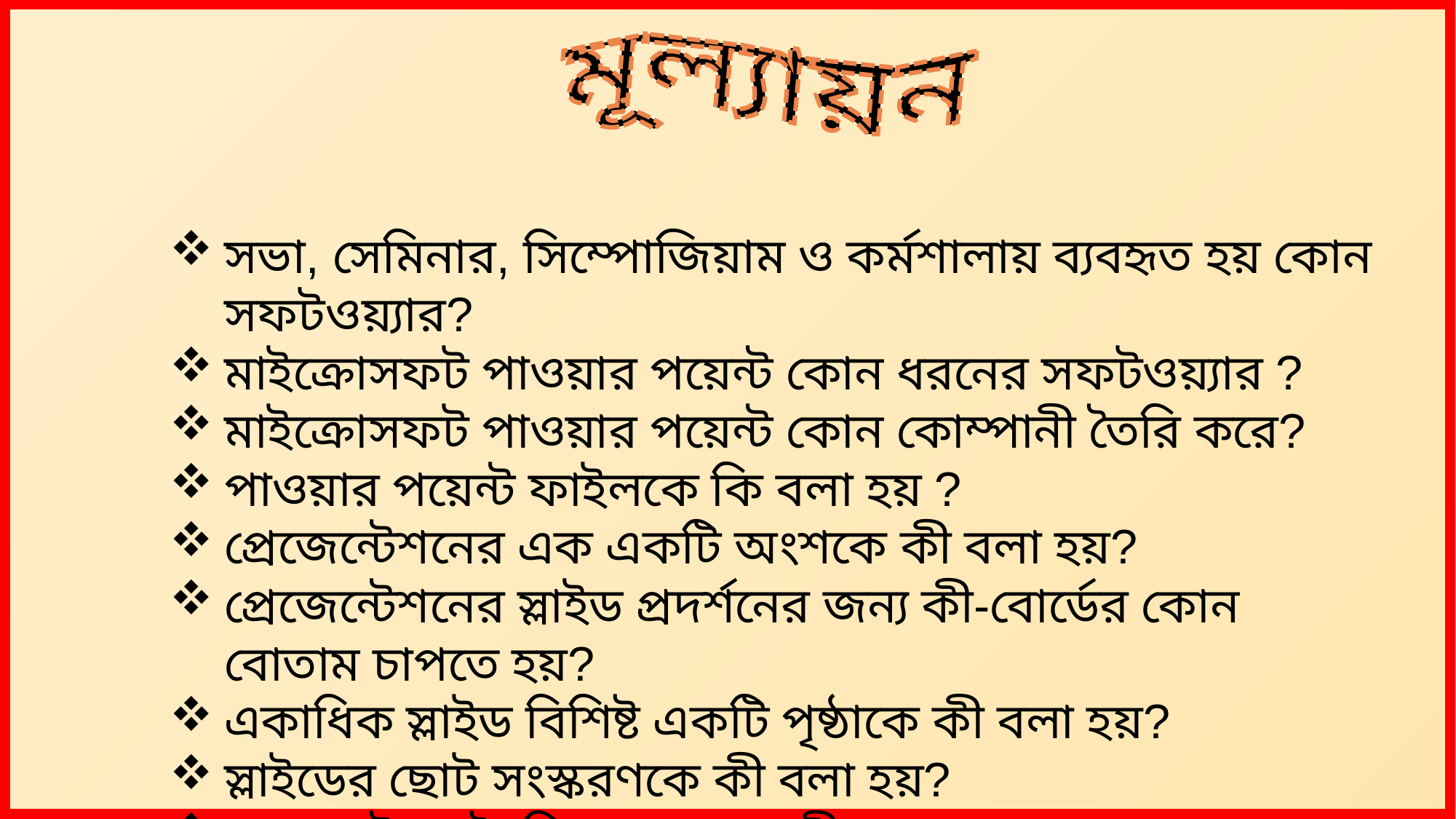

মূল্যায়ন

সভা, সেমিনার, সিম্পোজিয়াম ও কর্মশালায় ব্যবহৃত হয় কোন সফটওয়্যার?
মাইক্রোসফট পাওয়ার পয়েন্ট কোন ধরনের সফটওয়্যার ?
মাইক্রোসফট পাওয়ার পয়েন্ট কোন কোম্পানী তৈরি করে?
পাওয়ার পয়েন্ট ফাইলকে কি বলা হয় ?
প্রেজেন্টেশনের এক একটি অংশকে কী বলা হয়?
প্রেজেন্টেশনের স্লাইড প্রদর্শনের জন্য কী-বোর্ডের কোন বোতাম চাপতে হয়?
একাধিক স্লাইড বিশিষ্ট একটি পৃষ্ঠাকে কী বলা হয়?
স্লাইডের ছোট সংস্করণকে কী বলা হয়?
প্রেজেন্টেশন তৈরির খসড়াকে কী বলা হয়?